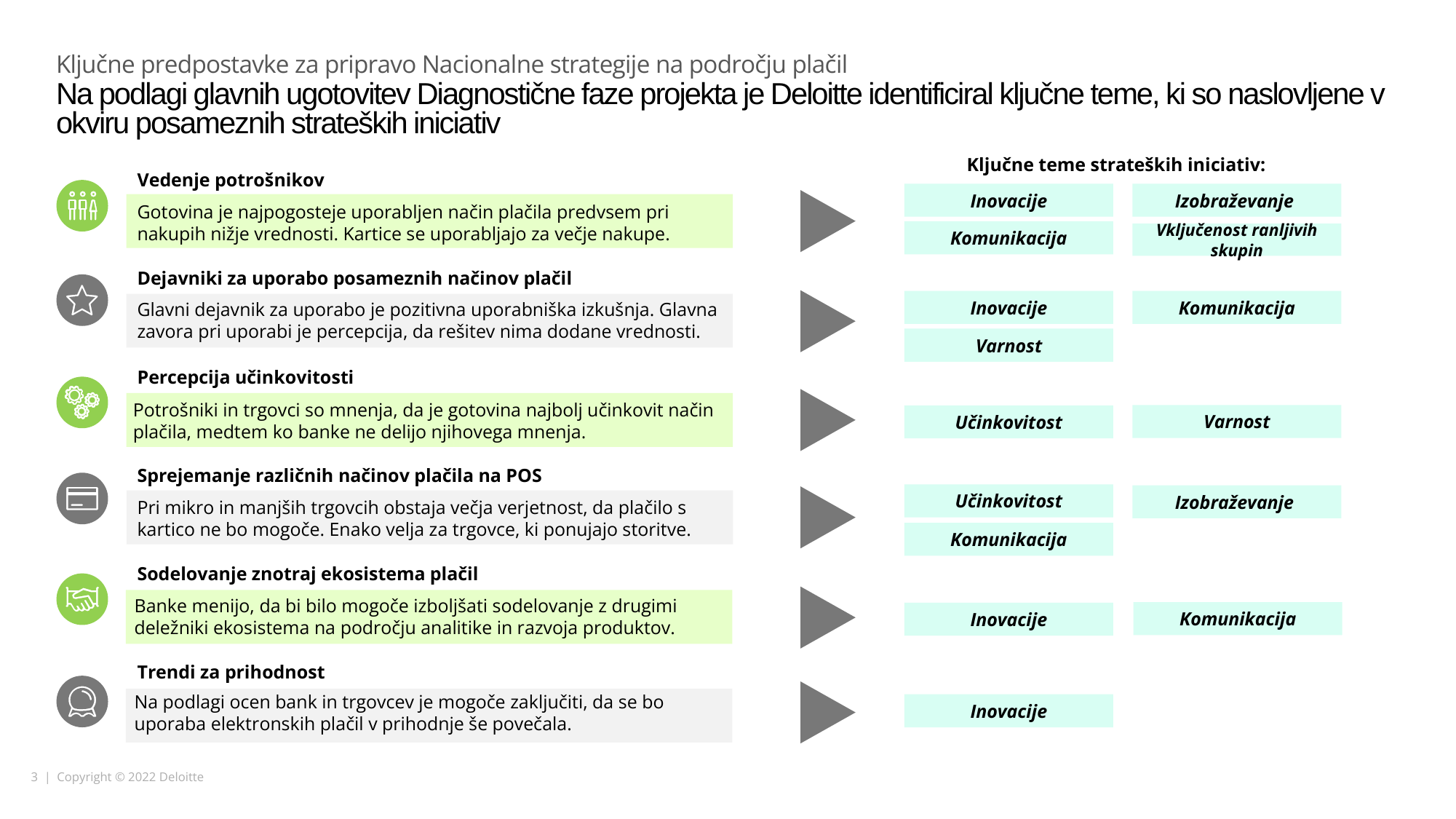

Ključne predpostavke za pripravo Nacionalne strategije na področju plačil
# Na podlagi glavnih ugotovitev Diagnostične faze projekta je Deloitte identificiral ključne teme, ki so naslovljene v okviru posameznih strateških iniciativ
Ključne teme strateških iniciativ:
Vedenje potrošnikov

Izobraževanje
Inovacije

Gotovina je najpogosteje uporabljen način plačila predvsem pri nakupih nižje vrednosti. Kartice se uporabljajo za večje nakupe.
Komunikacija
Vključenost ranljivih skupin
Dejavniki za uporabo posameznih načinov plačil

Inovacije
Komunikacija
Glavni dejavnik za uporabo je pozitivna uporabniška izkušnja. Glavna zavora pri uporabi je percepcija, da rešitev nima dodane vrednosti.

Varnost
Percepcija učinkovitosti

Potrošniki in trgovci so mnenja, da je gotovina najbolj učinkovit način plačila, medtem ko banke ne delijo njihovega mnenja.
Varnost
Učinkovitost
Sprejemanje različnih načinov plačila na POS

Učinkovitost
Izobraževanje

Pri mikro in manjših trgovcih obstaja večja verjetnost, da plačilo s kartico ne bo mogoče. Enako velja za trgovce, ki ponujajo storitve.
Komunikacija
Sodelovanje znotraj ekosistema plačil

Banke menijo, da bi bilo mogoče izboljšati sodelovanje z drugimi deležniki ekosistema na področju analitike in razvoja produktov.

Komunikacija
Inovacije
Trendi za prihodnost

Na podlagi ocen bank in trgovcev je mogoče zaključiti, da se bo uporaba elektronskih plačil v prihodnje še povečala.

Inovacije